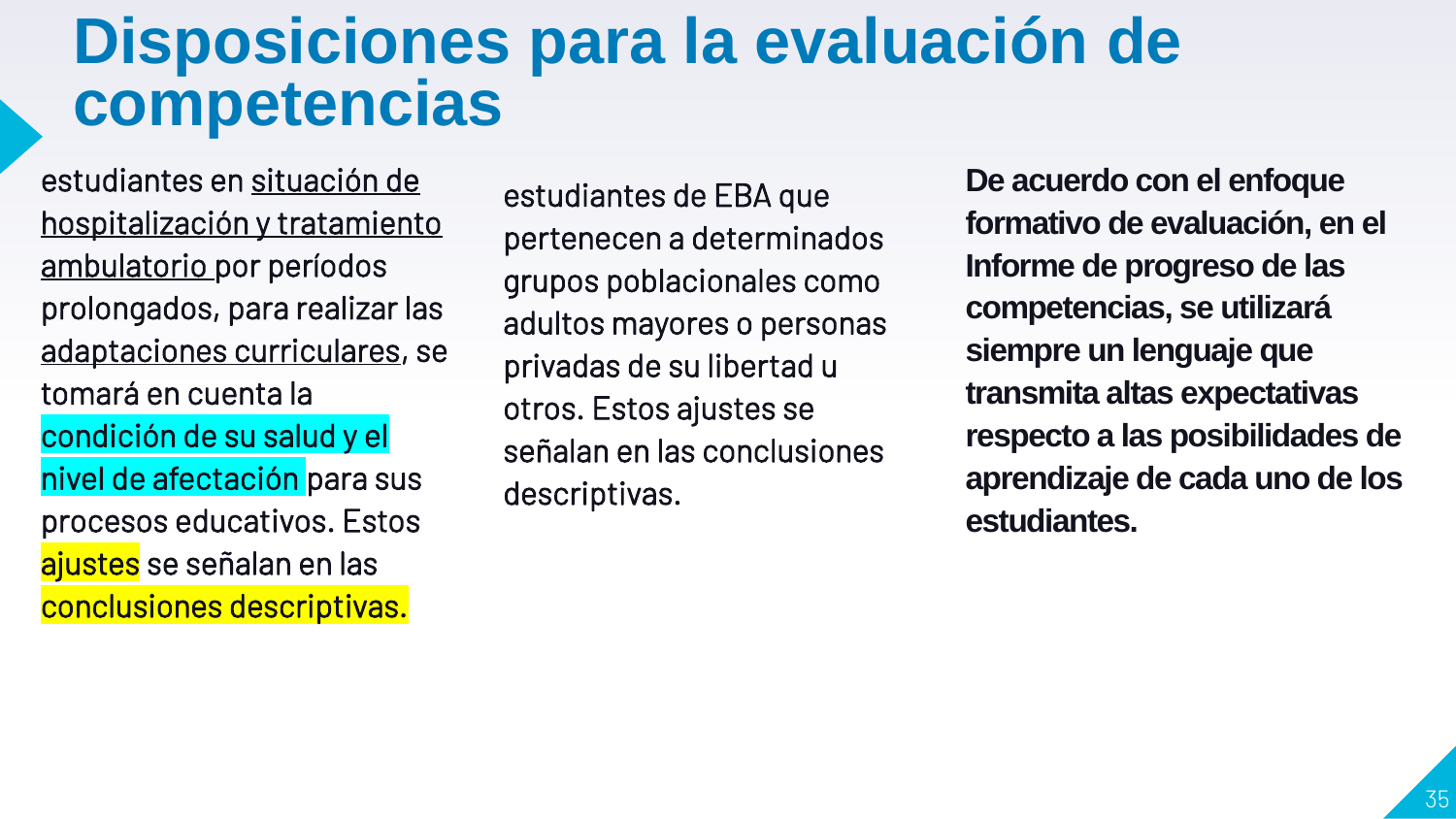

# Disposiciones para la evaluación de competencias
estudiantes en situación de hospitalización y tratamiento ambulatorio por períodos prolongados, para realizar las adaptaciones curriculares, se tomará en cuenta la condición de su salud y el nivel de afectación para sus procesos educativos. Estos ajustes se señalan en las conclusiones descriptivas.

De acuerdo con el enfoque formativo de evaluación, en el Informe de progreso de las competencias, se utilizará siempre un lenguaje que transmita altas expectativas respecto a las posibilidades de aprendizaje de cada uno de los estudiantes.

estudiantes de EBA que pertenecen a determinados grupos poblacionales como adultos mayores o personas privadas de su libertad u otros. Estos ajustes se señalan en las conclusiones descriptivas.
35